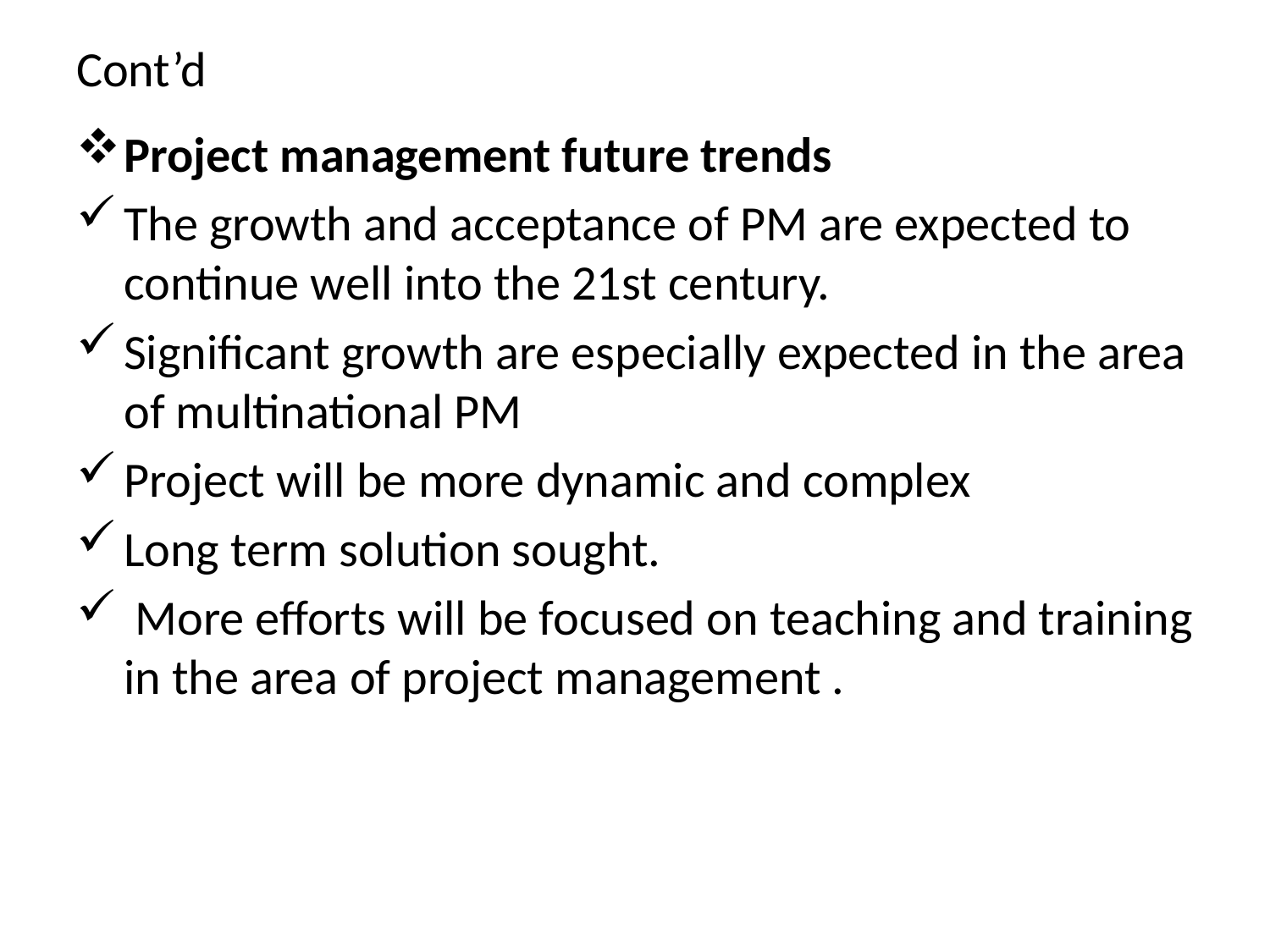

# Cont’d
Project management future trends
The growth and acceptance of PM are expected to continue well into the 21st century.
Significant growth are especially expected in the area of multinational PM
Project will be more dynamic and complex
Long term solution sought.
 More efforts will be focused on teaching and training in the area of project management .